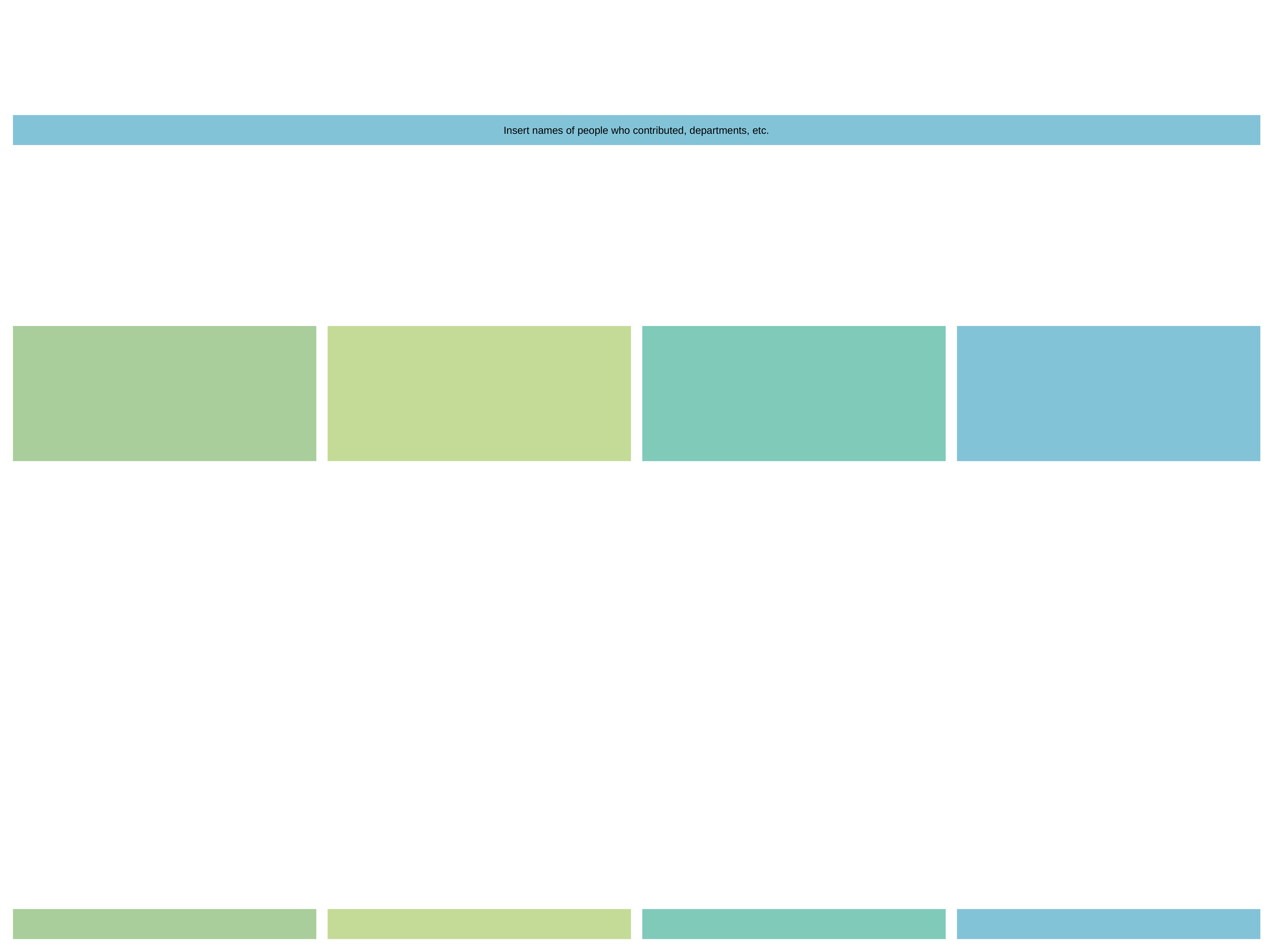

#

Insert names of people who contributed, departments, etc.